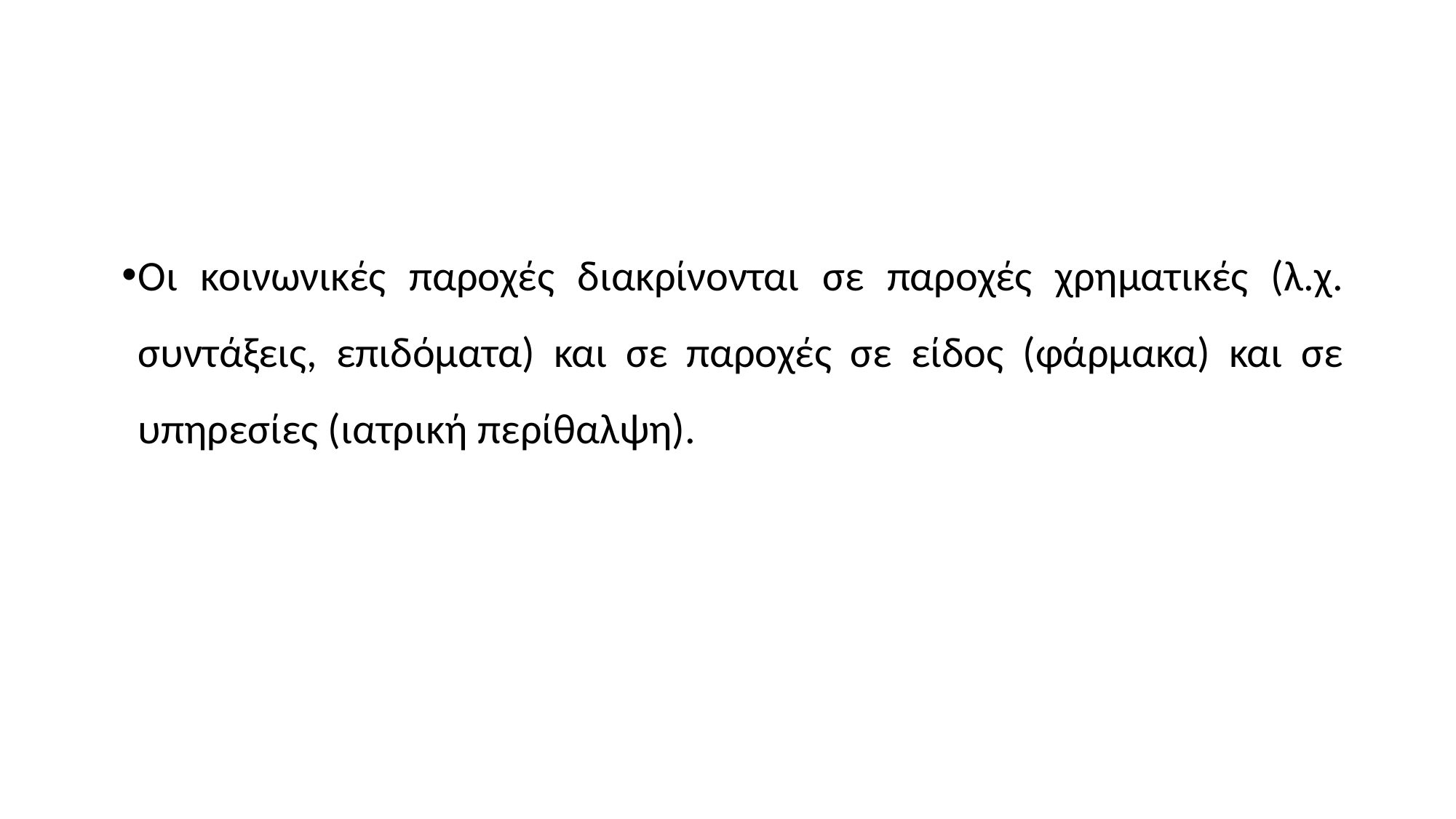

#
Οι κοινωνικές παροχές διακρίνονται σε παροχές χρηματικές (λ.χ. συντάξεις, επιδόματα) και σε παροχές σε είδος (φάρμακα) και σε υπηρεσίες (ιατρική περίθαλψη).